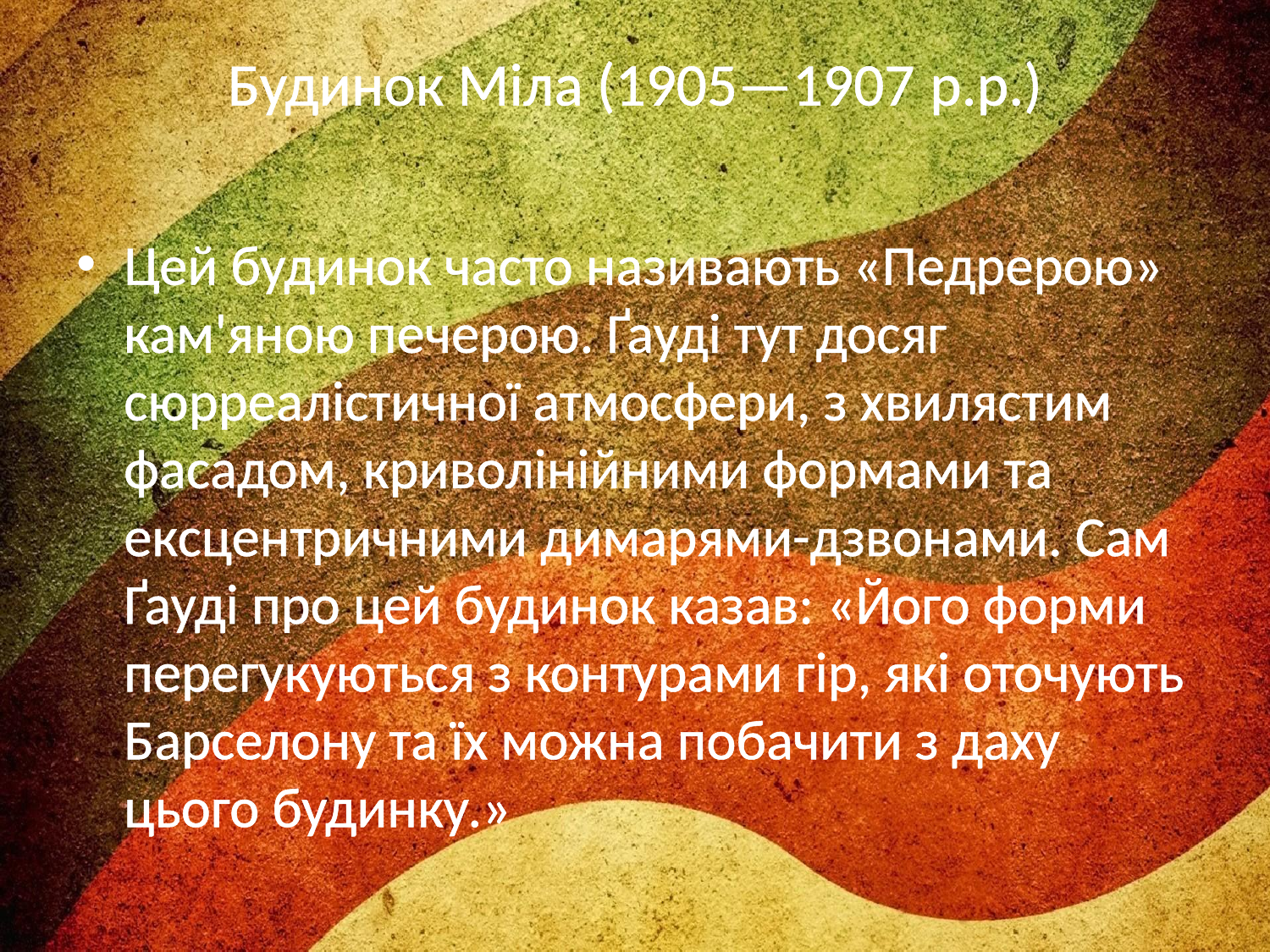

# Будинок Міла (1905—1907 р.р.)
Цей будинок часто називають «Педрерою» кам'яною печерою. Ґауді тут досяг сюрреалістичної атмосфери, з хвилястим фасадом, криволінійними формами та ексцентричними димарями-дзвонами. Сам Ґауді про цей будинок казав: «Його форми перегукуються з контурами гір, які оточують Барселону та їх можна побачити з даху цього будинку.»